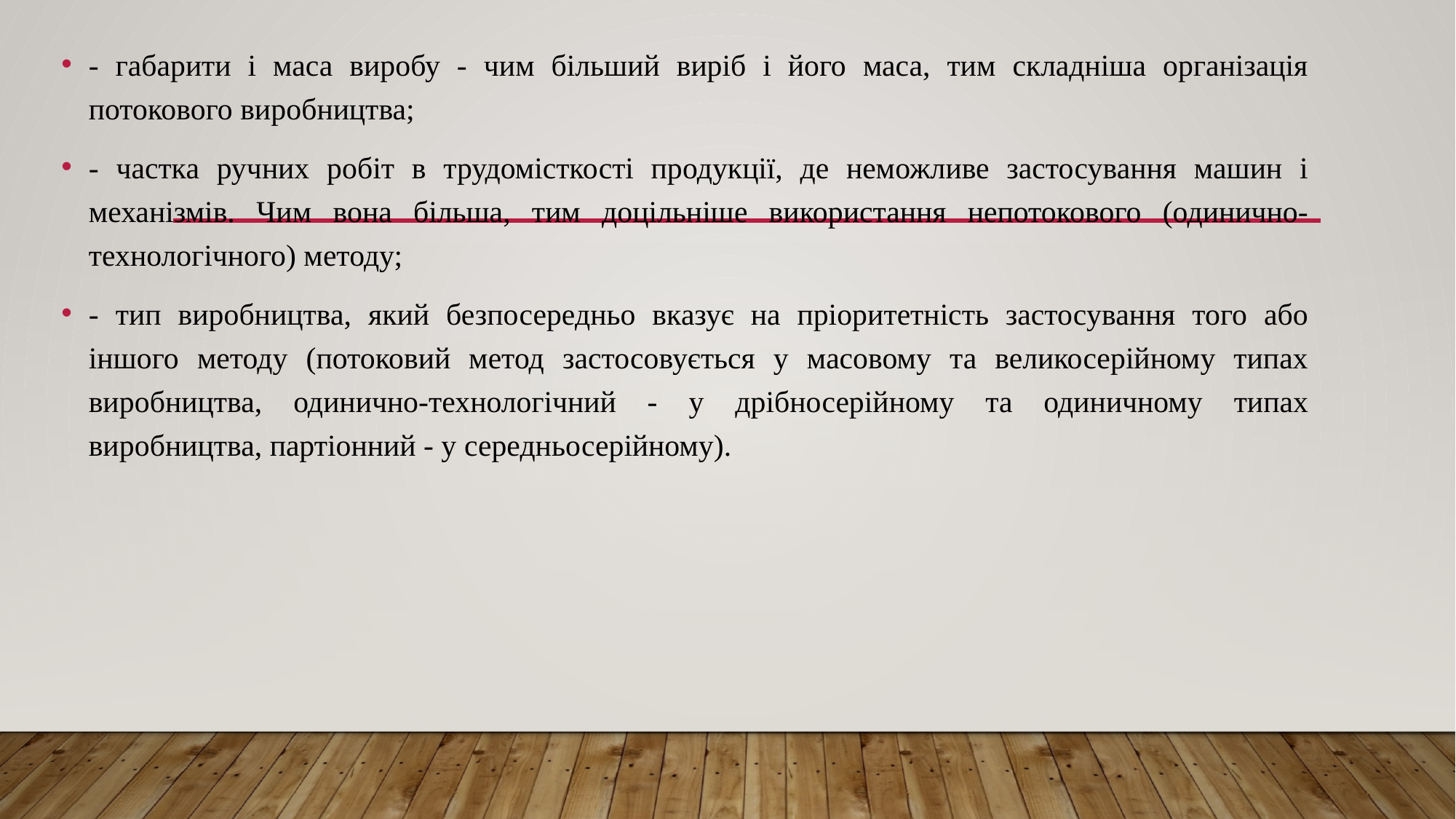

- габарити і маса виробу - чим більший виріб і його маса, тим складніша організація потокового виробництва;
- частка ручних робіт в трудомісткості продукції, де неможливе застосування машин і механізмів. Чим вона більша, тим доцільніше використання непотокового (одинично-технологічного) методу;
- тип виробництва, який безпосередньо вказує на пріоритетність застосування того або іншого методу (потоковий метод застосовується у масовому та великосерійному типах виробництва, одинично-технологічний - у дрібносерійному та одиничному типах виробництва, партіонний - у середньосерійному).